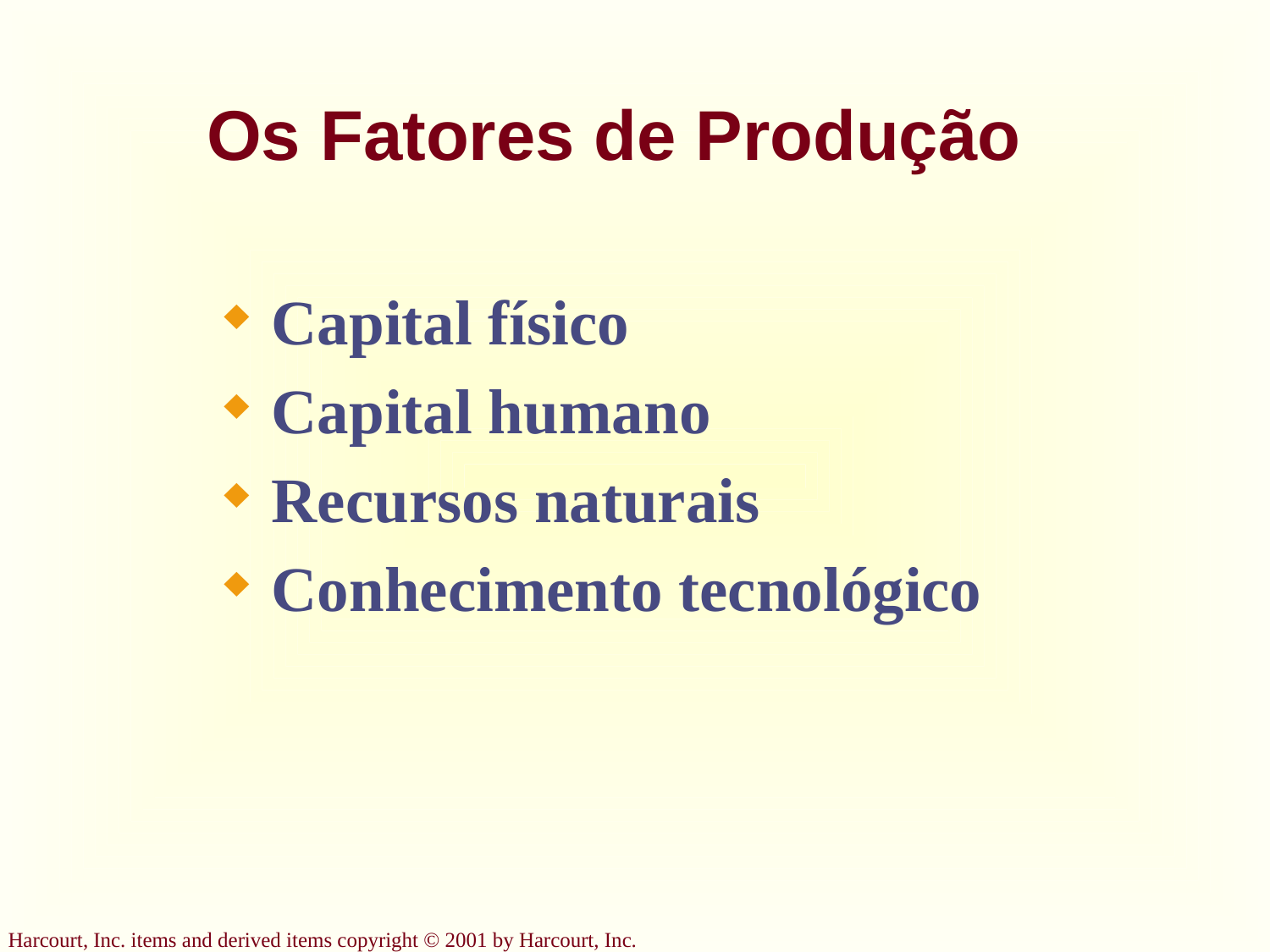

# Os Fatores de Produção
Capital físico
Capital humano
Recursos naturais
Conhecimento tecnológico